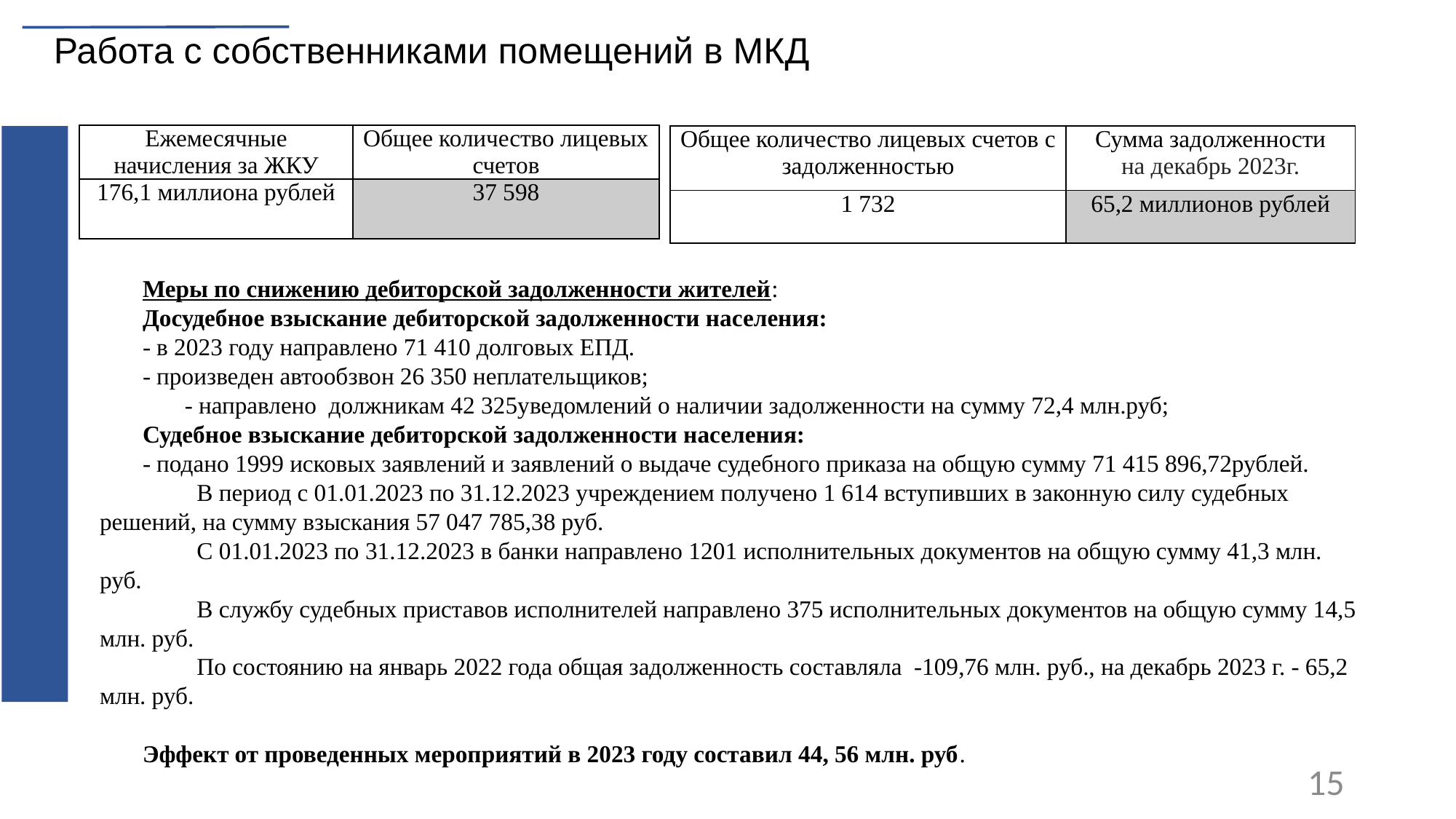

Работа с собственниками помещений в МКД

| Ежемесячные начисления за ЖКУ | Общее количество лицевых счетов |
| --- | --- |
| 176,1 миллиона рублей | 37 598 |
| Общее количество лицевых счетов с задолженностью | Сумма задолженности на декабрь 2023г. |
| --- | --- |
| 1 732 | 65,2 миллионов рублей |
Меры по снижению дебиторской задолженности жителей:
Досудебное взыскание дебиторской задолженности населения:
- в 2023 году направлено 71 410 долговых ЕПД.
- произведен автообзвон 26 350 неплательщиков;
       - направлено  должникам 42 325уведомлений о наличии задолженности на сумму 72,4 млн.руб;
Судебное взыскание дебиторской задолженности населения:
- подано 1999 исковых заявлений и заявлений о выдаче судебного приказа на общую сумму 71 415 896,72рублей.
         В период с 01.01.2023 по 31.12.2023 учреждением получено 1 614 вступивших в законную силу судебных решений, на сумму взыскания 57 047 785,38 руб.
         С 01.01.2023 по 31.12.2023 в банки направлено 1201 исполнительных документов на общую сумму 41,3 млн. руб.
         В службу судебных приставов исполнителей направлено 375 исполнительных документов на общую сумму 14,5 млн. руб.
         По состоянию на январь 2022 года общая задолженность составляла  -109,76 млн. руб., на декабрь 2023 г. - 65,2 млн. руб.

Эффект от проведенных мероприятий в 2023 году составил 44, 56 млн. руб.

15